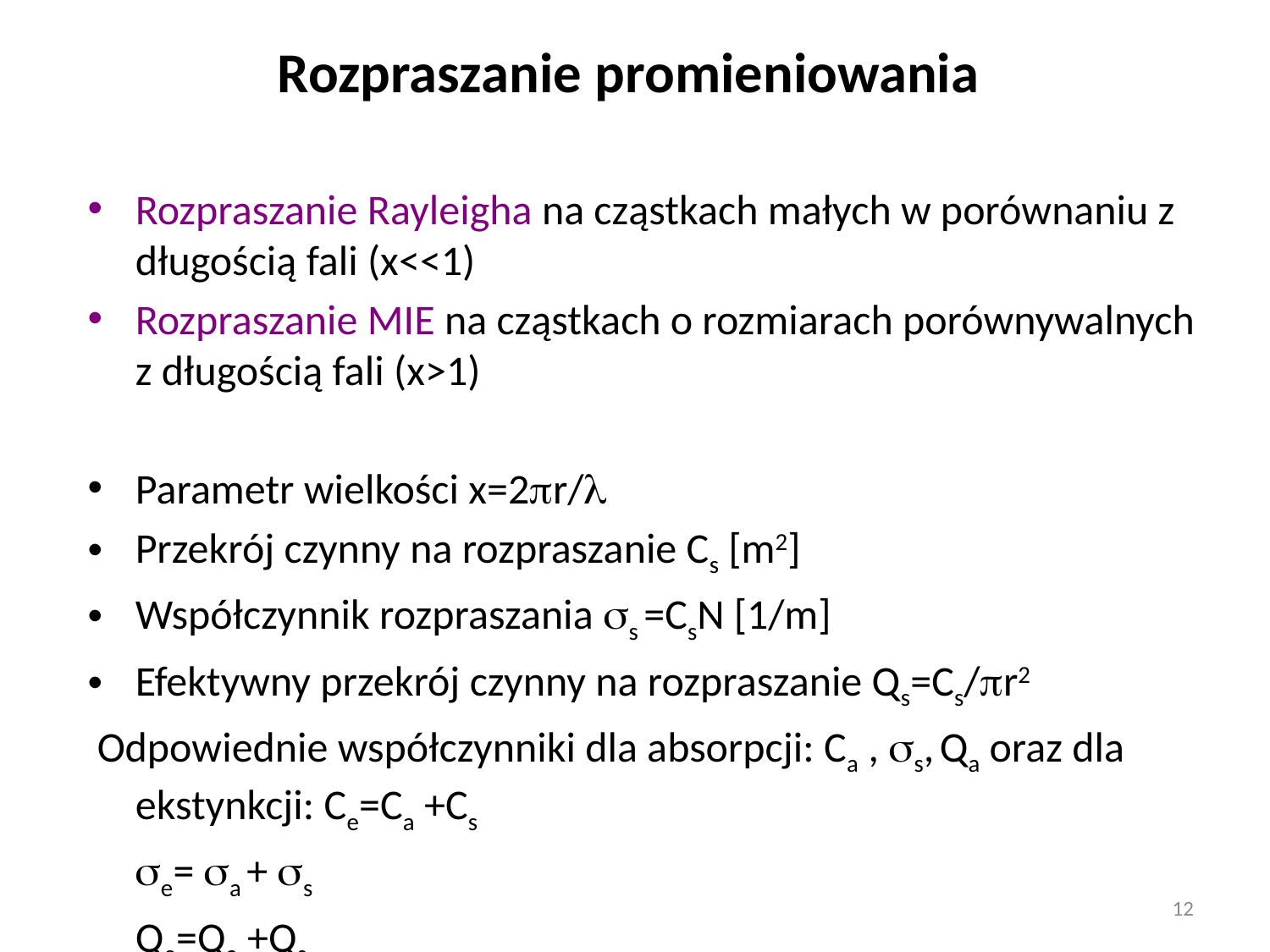

# Rozpraszanie promieniowania
Rozpraszanie Rayleigha na cząstkach małych w porównaniu z długością fali (x<<1)
Rozpraszanie MIE na cząstkach o rozmiarach porównywalnych z długością fali (x>1)

Parametr wielkości x=2πr/λ
Przekrój czynny na rozpraszanie Cs [m2]
Współczynnik rozpraszania σs =CsN [1/m]
Efektywny przekrój czynny na rozpraszanie Qs=Cs/πr2
 Odpowiednie współczynniki dla absorpcji: Ca , σs, Qa oraz dla ekstynkcji: Ce=Ca +Cs
	σe= σa + σs
 	Qe=Qa +Qs
12